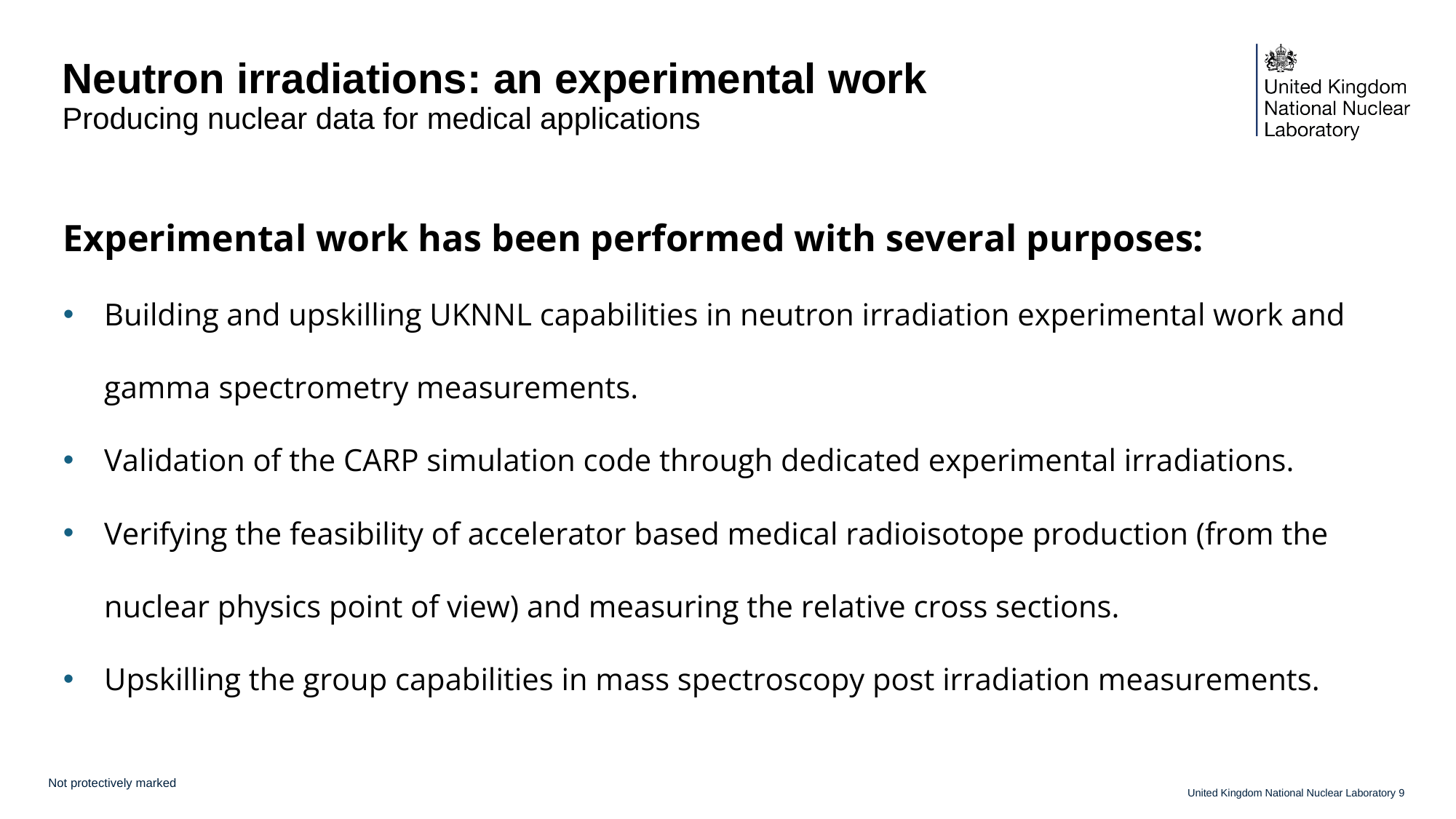

# Neutron irradiations: an experimental work Producing nuclear data for medical applications
Experimental work has been performed with several purposes:
Building and upskilling UKNNL capabilities in neutron irradiation experimental work and gamma spectrometry measurements.
Validation of the CARP simulation code through dedicated experimental irradiations.
Verifying the feasibility of accelerator based medical radioisotope production (from the nuclear physics point of view) and measuring the relative cross sections.
Upskilling the group capabilities in mass spectroscopy post irradiation measurements.

Not protectively marked